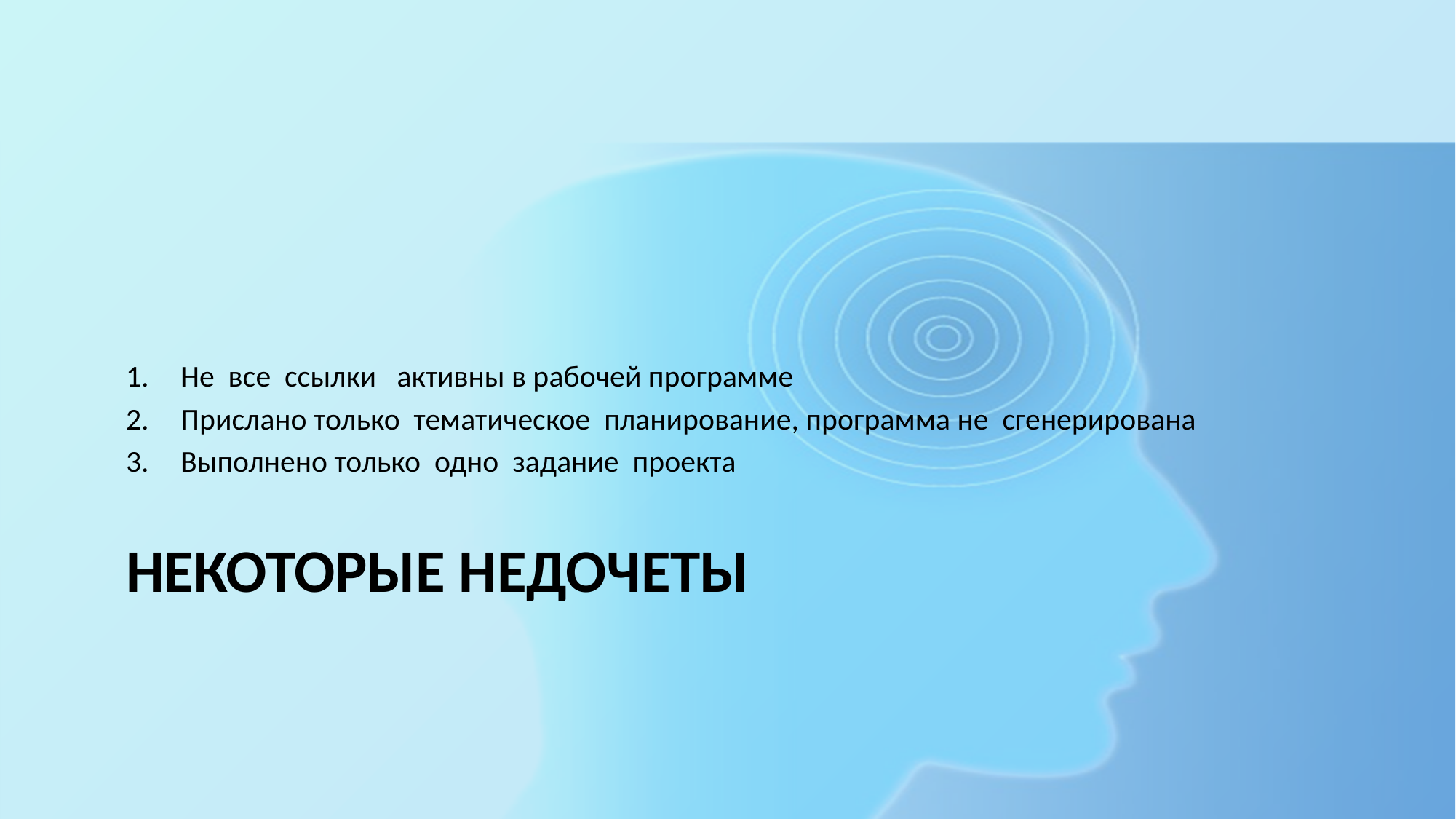

Не  все  ссылки   активны в рабочей программе
Прислано только  тематическое  планирование, программа не  сгенерирована
Выполнено только  одно  задание  проекта

# Некоторые недочеты